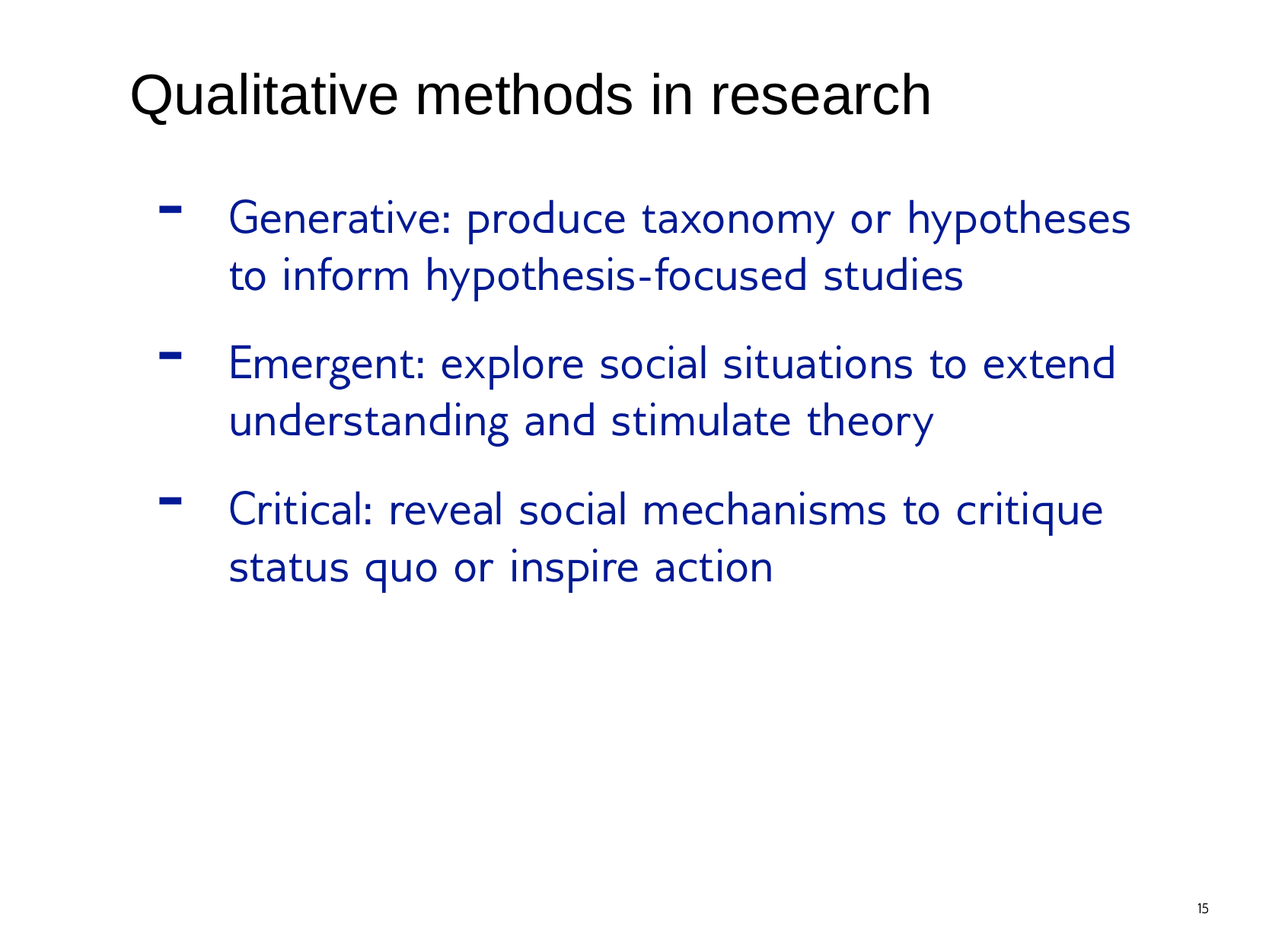

# Qualitative methods in research
Generative: produce taxonomy or hypotheses to inform hypothesis-focused studies
Emergent: explore social situations to extend understanding and stimulate theory
Critical: reveal social mechanisms to critique status quo or inspire action
15